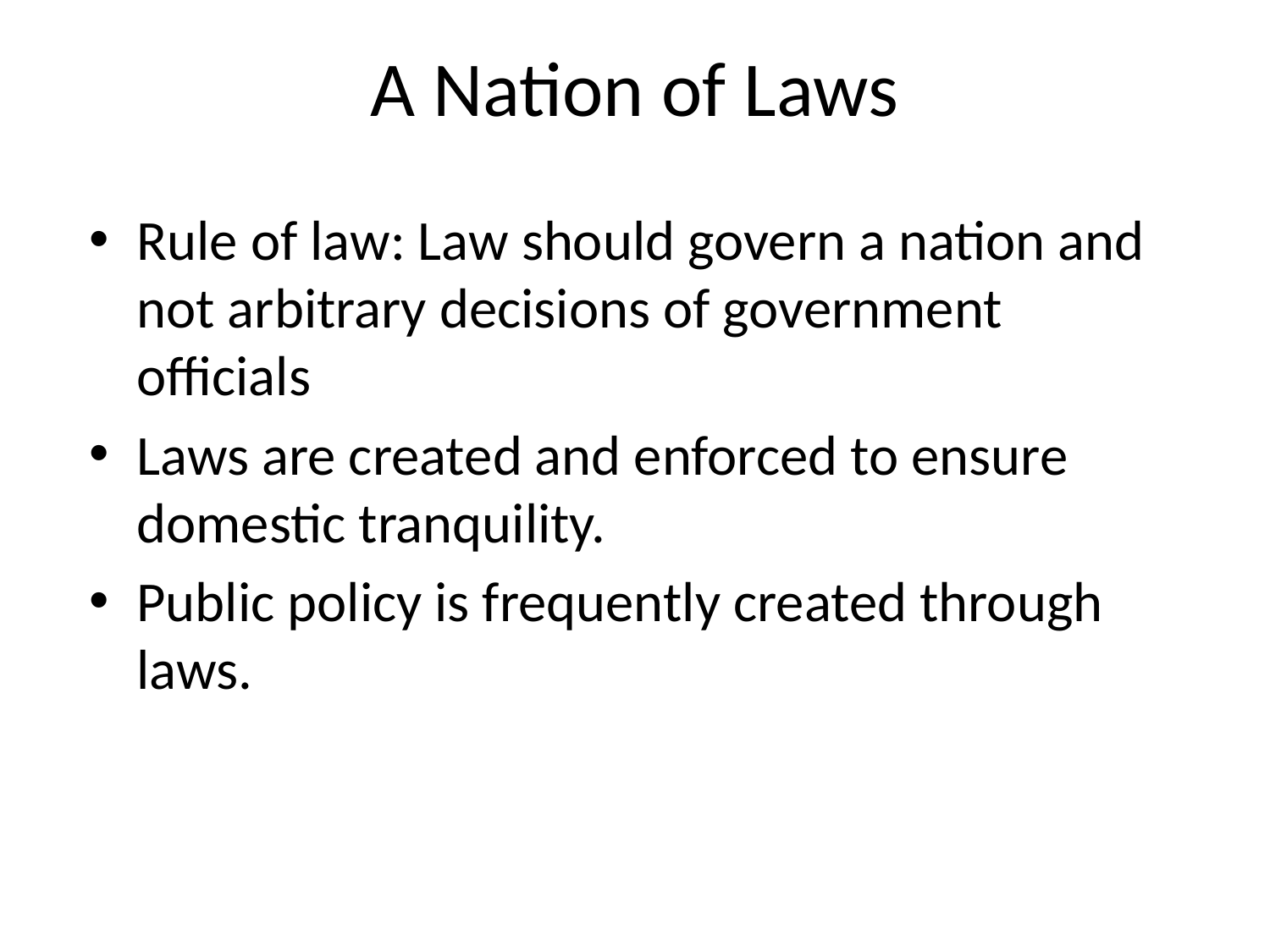

# A Nation of Laws
Rule of law: Law should govern a nation and not arbitrary decisions of government officials
Laws are created and enforced to ensure domestic tranquility.
Public policy is frequently created through laws.